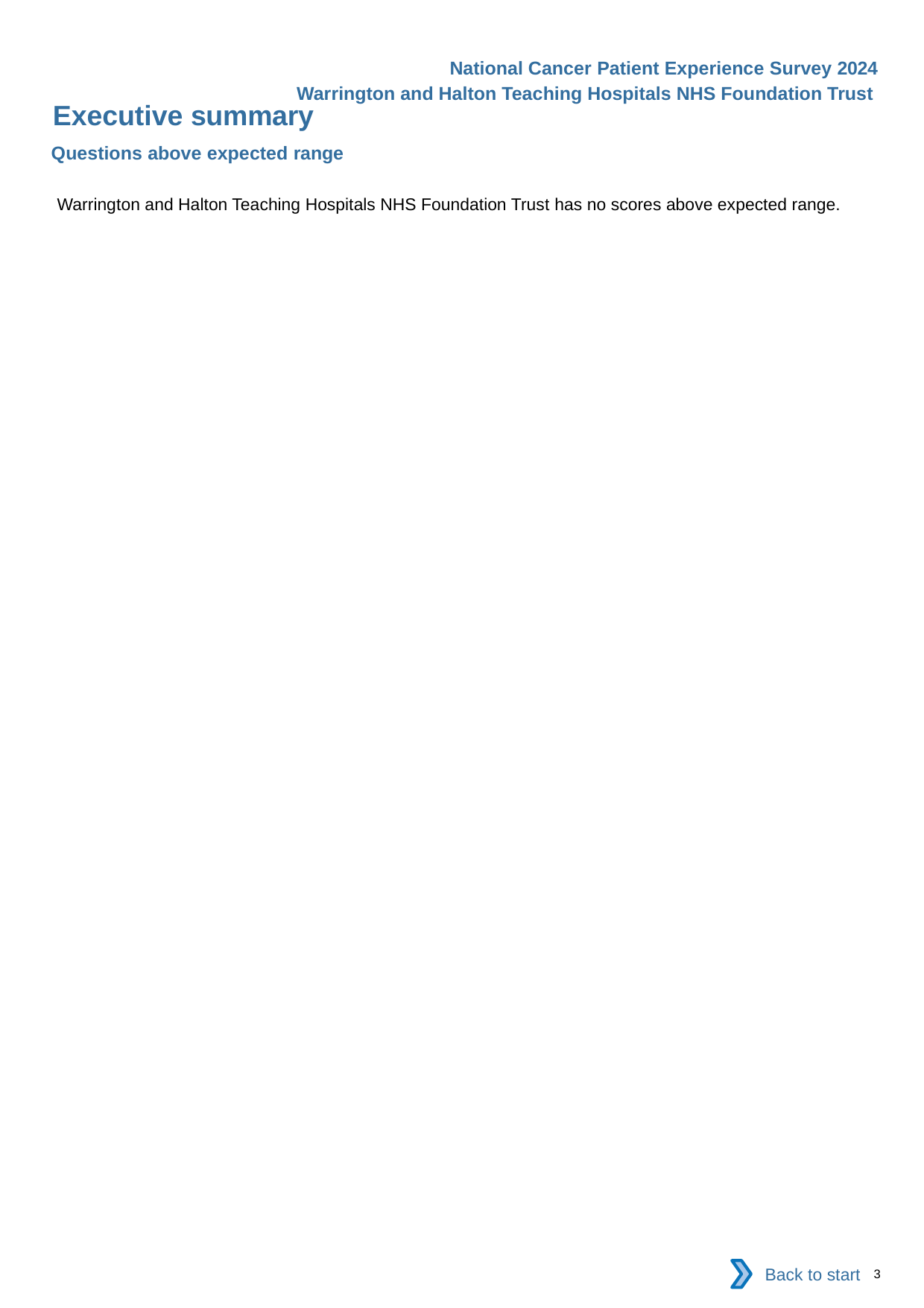

National Cancer Patient Experience Survey 2024
Warrington and Halton Teaching Hospitals NHS Foundation Trust
Executive summary
Questions above expected range
Warrington and Halton Teaching Hospitals NHS Foundation Trust has no scores above expected range.
Back to start

3